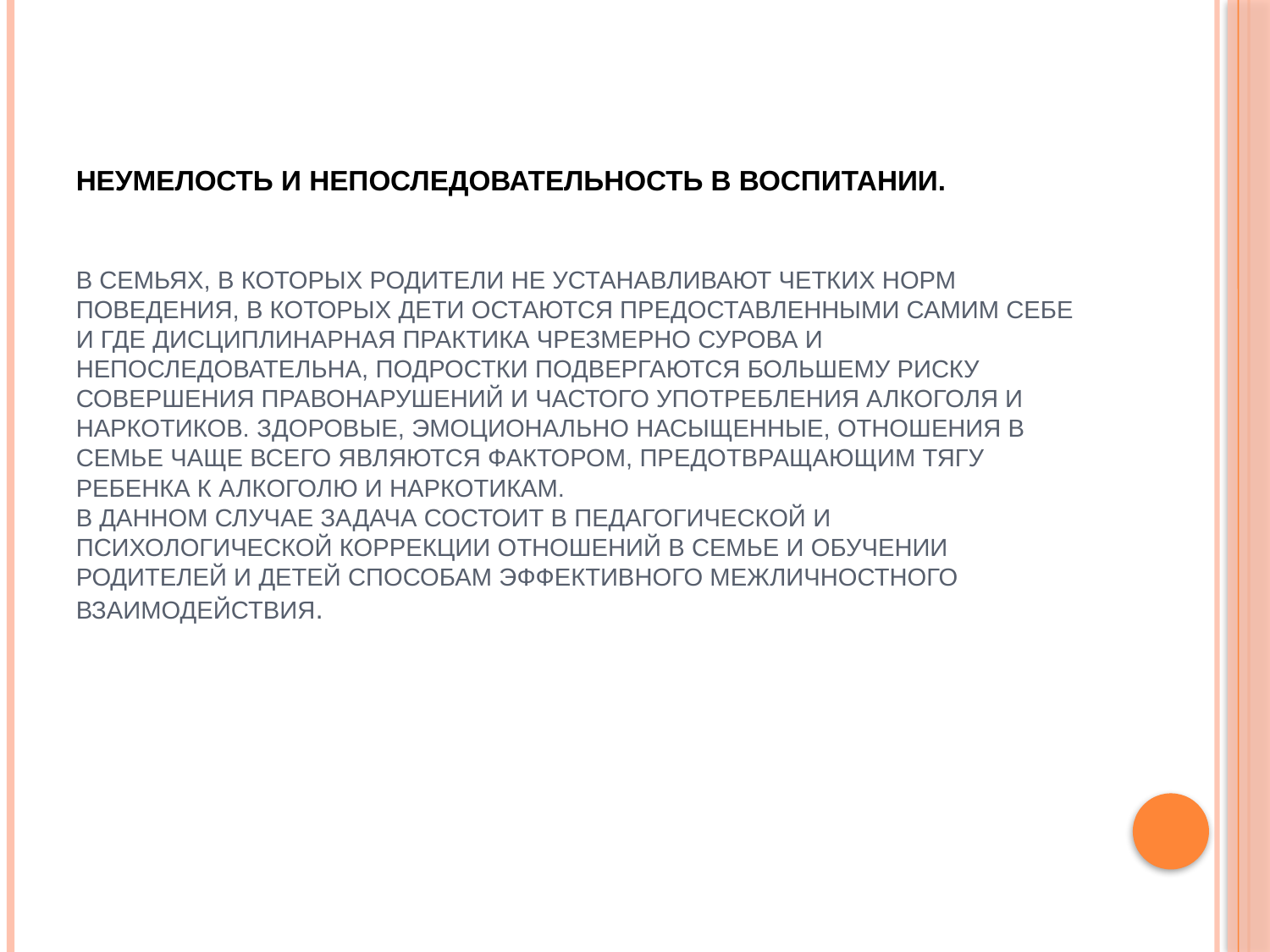

# Неумелость и непоследовательность в воспитании. В семьях, в которых родители не устанавливают четких норм поведения, в которых дети остаются предоставленными самим себе и где дисциплинарная практика чрезмерно сурова и непоследовательна, подростки подвергаются большему риску совершения правонарушений и частого употребления алкоголя и наркотиков. Здоровые, эмоционально насыщенные, отношения в семье чаще всего являются фактором, предотвращающим тягу ребенка к алкоголю и наркотикам. В данном случае задача состоит в педагогической и психологической коррекции отношений в семье и обучении родителей и детей способам эффективного межличностного взаимодействия.